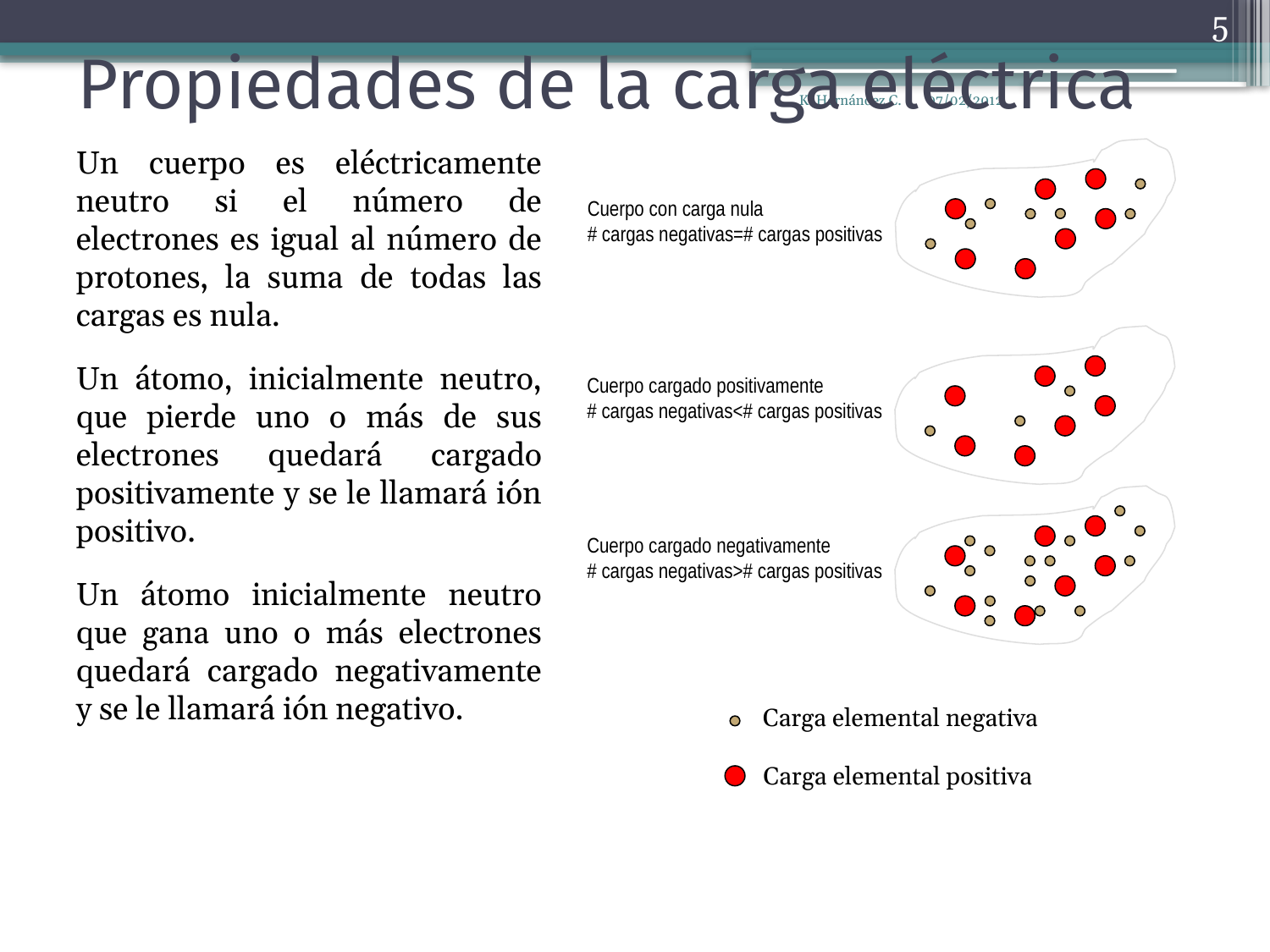

5
# Propiedades de la carga eléctrica
K. Hernández C.
07/02/2012
Un cuerpo es eléctricamente neutro si el número de electrones es igual al número de protones, la suma de todas las cargas es nula.
Un átomo, inicialmente neutro, que pierde uno o más de sus electrones quedará cargado positivamente y se le llamará ión positivo.
Un átomo inicialmente neutro que gana uno o más electrones quedará cargado negativamente y se le llamará ión negativo.

Cuerpo con carga nula
# cargas negativas=# cargas positivas

Cuerpo cargado positivamente
# cargas negativas<# cargas positivas

Cuerpo cargado negativamente
# cargas negativas># cargas positivas

Carga elemental negativa

Carga elemental positiva